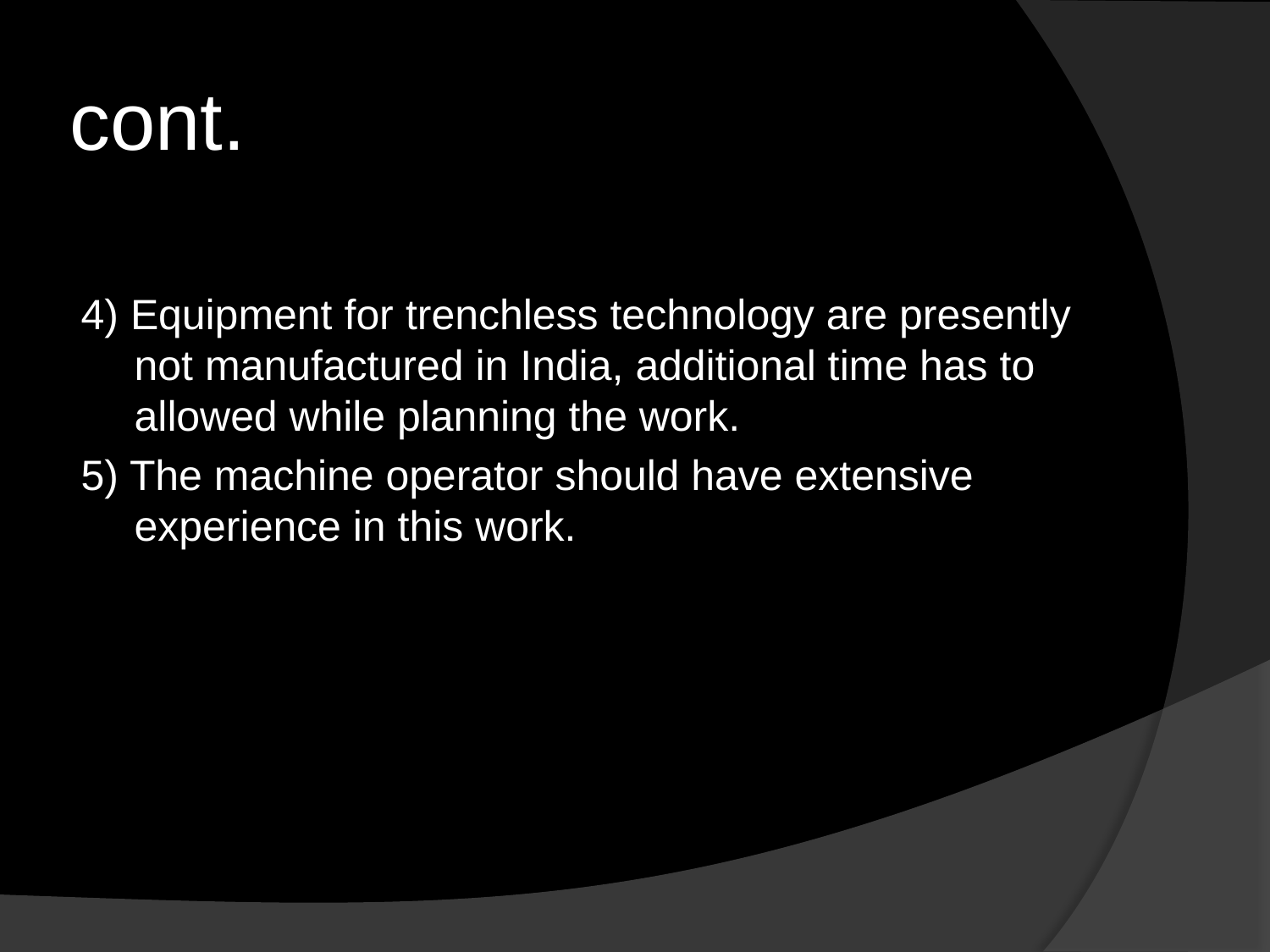

# cont.

4) Equipment for trenchless technology are presently not manufactured in India, additional time has to allowed while planning the work.
5) The machine operator should have extensive experience in this work.